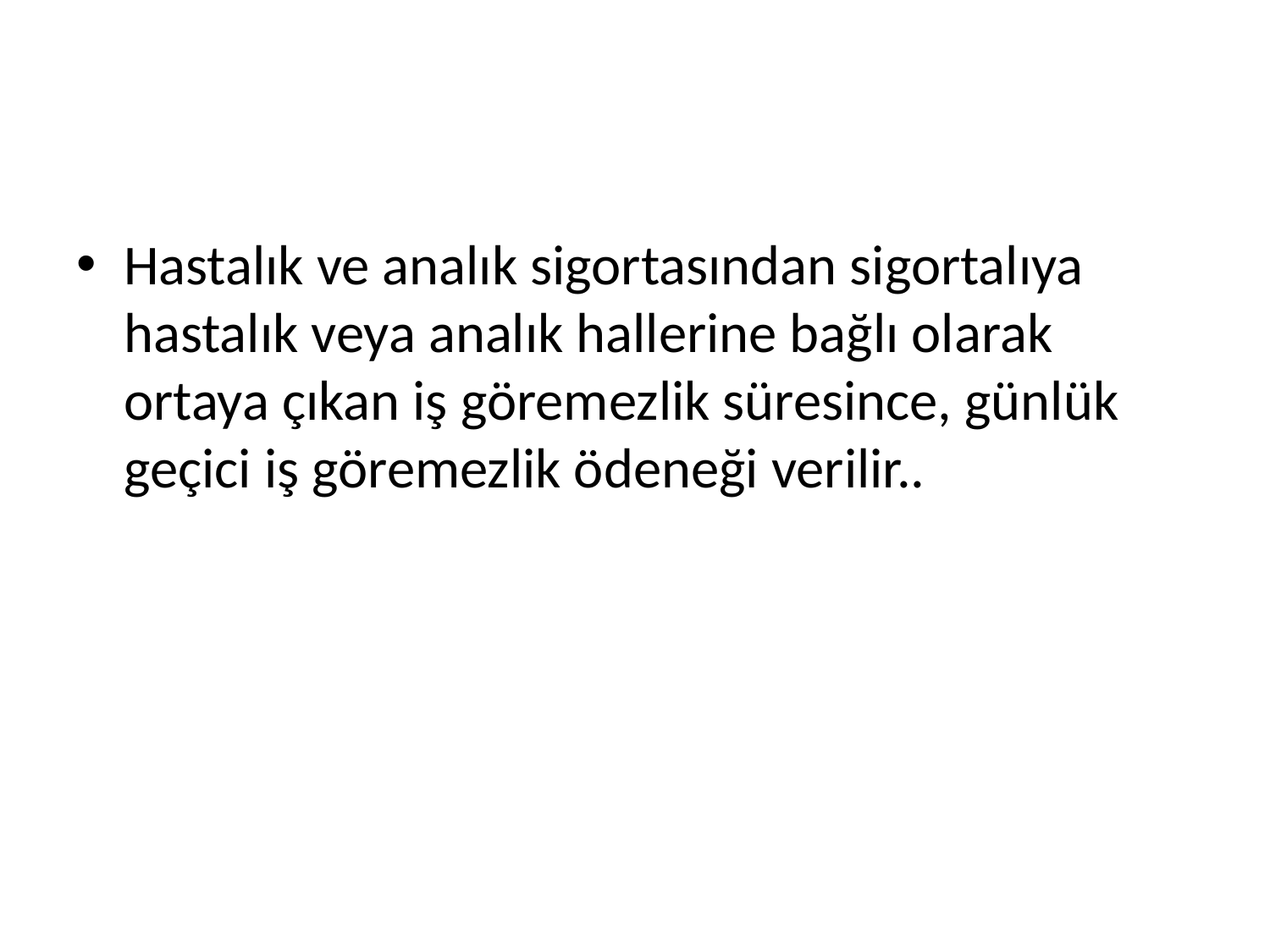

#
Hastalık ve analık sigortasından sigortalıya hastalık veya analık hallerine bağlı olarak ortaya çıkan iş göremezlik süresince, günlük geçici iş göremezlik ödeneği verilir..